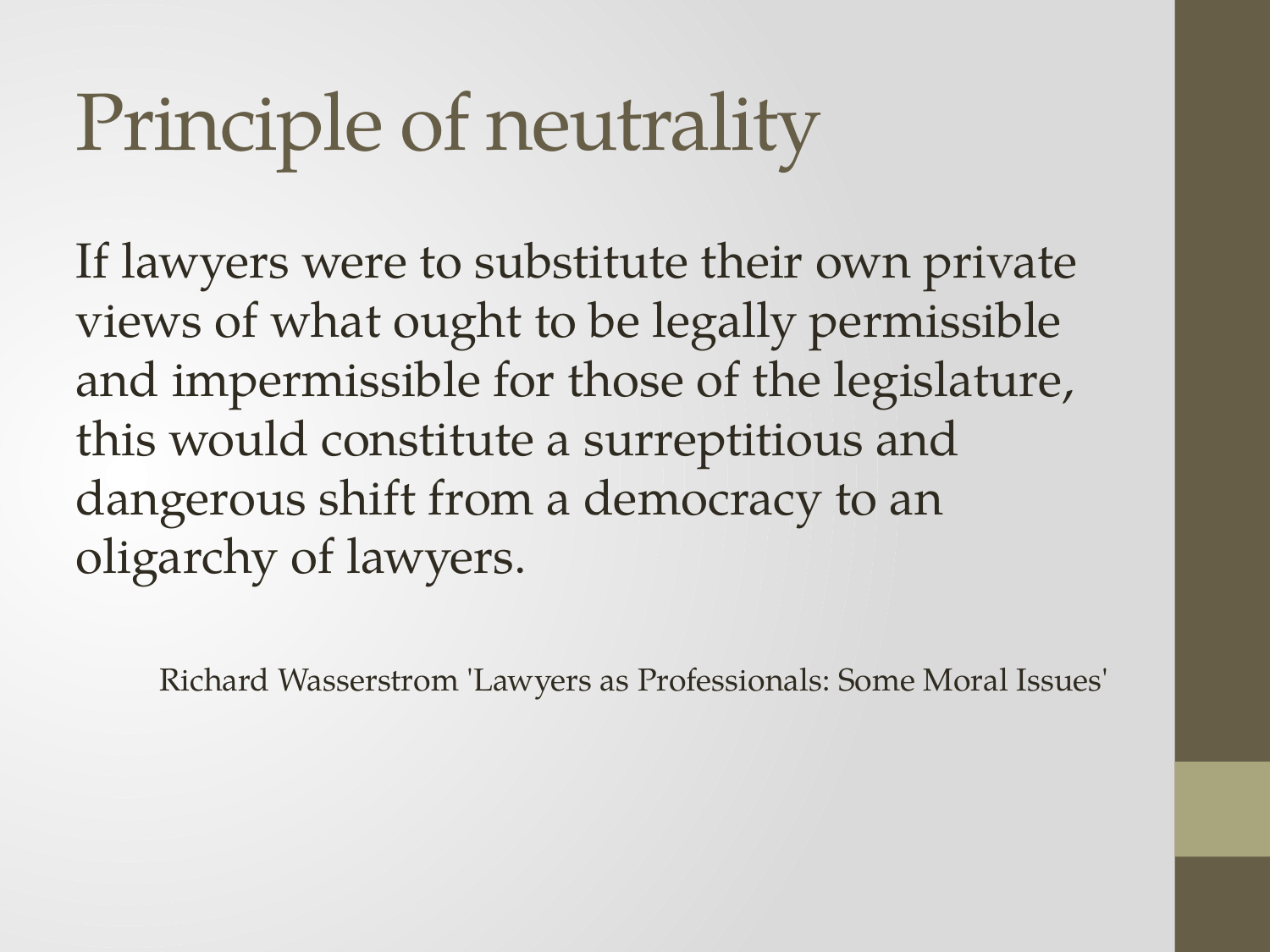

# Principle of neutrality
If lawyers were to substitute their own private views of what ought to be legally permissible and impermissible for those of the legislature, this would constitute a surreptitious and dangerous shift from a democracy to an oligarchy of lawyers.

Richard Wasserstrom 'Lawyers as Professionals: Some Moral Issues'